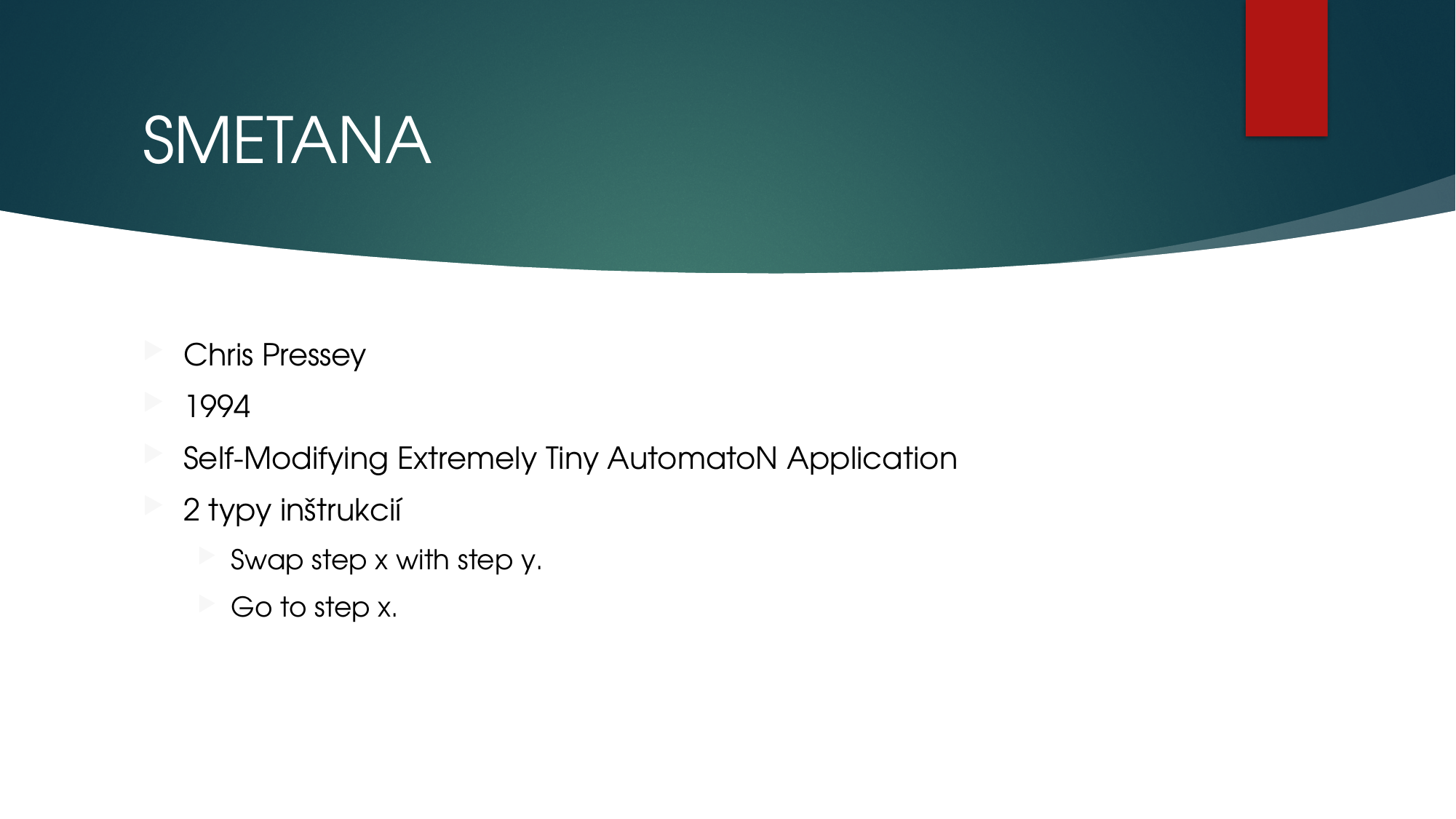

# SMETANA

Chris Pressey
1994
Self-Modifying Extremely Tiny AutomatoN Application
2 typy inštrukcií
Swap step x with step y.
Go to step x.